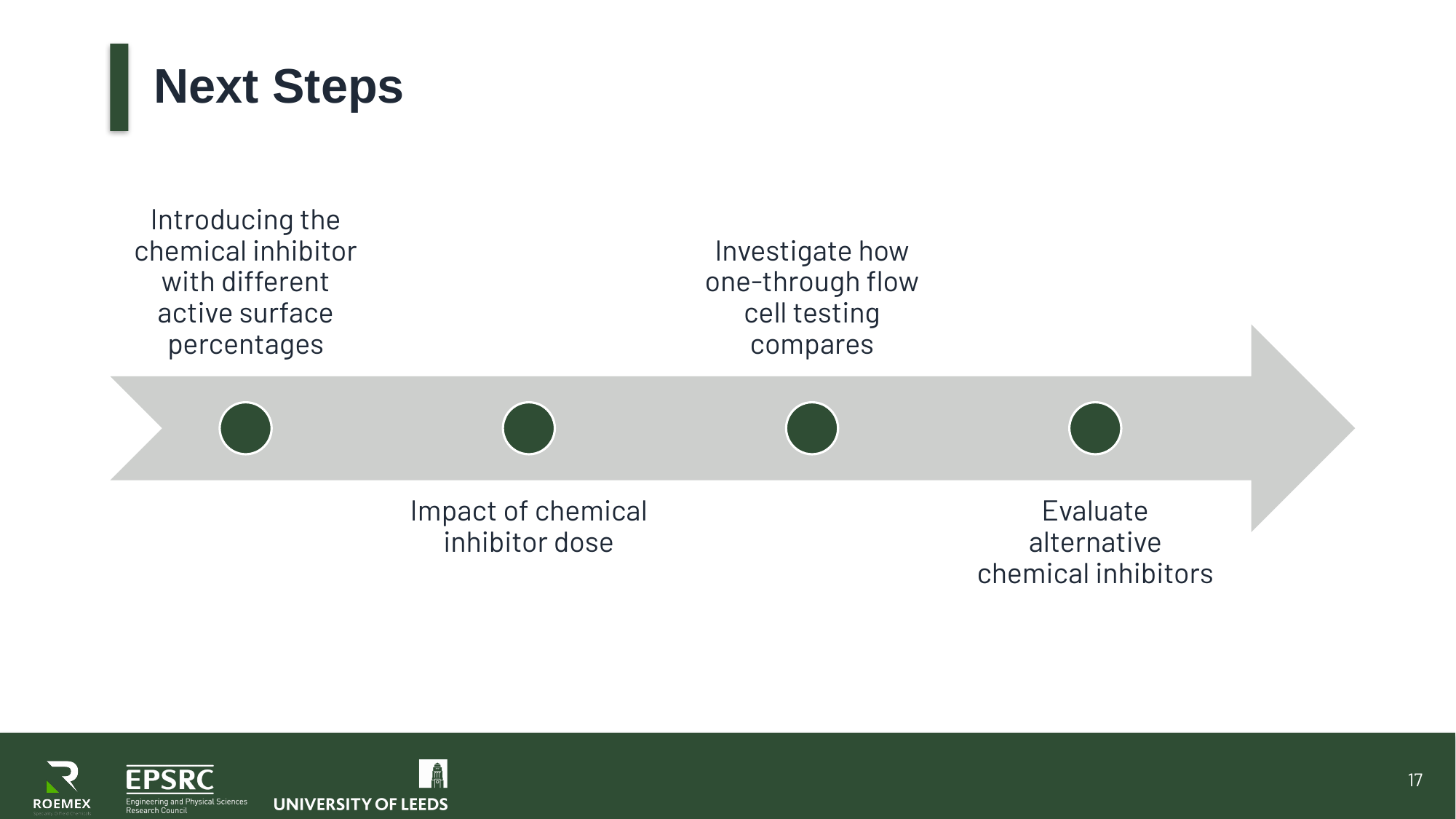

# Next Steps
Introducing the chemical inhibitor with different active surface percentages
Impact of chemical inhibitor dose
Investigate how one-through flow cell testing compares
Evaluate alternative chemical inhibitors
17